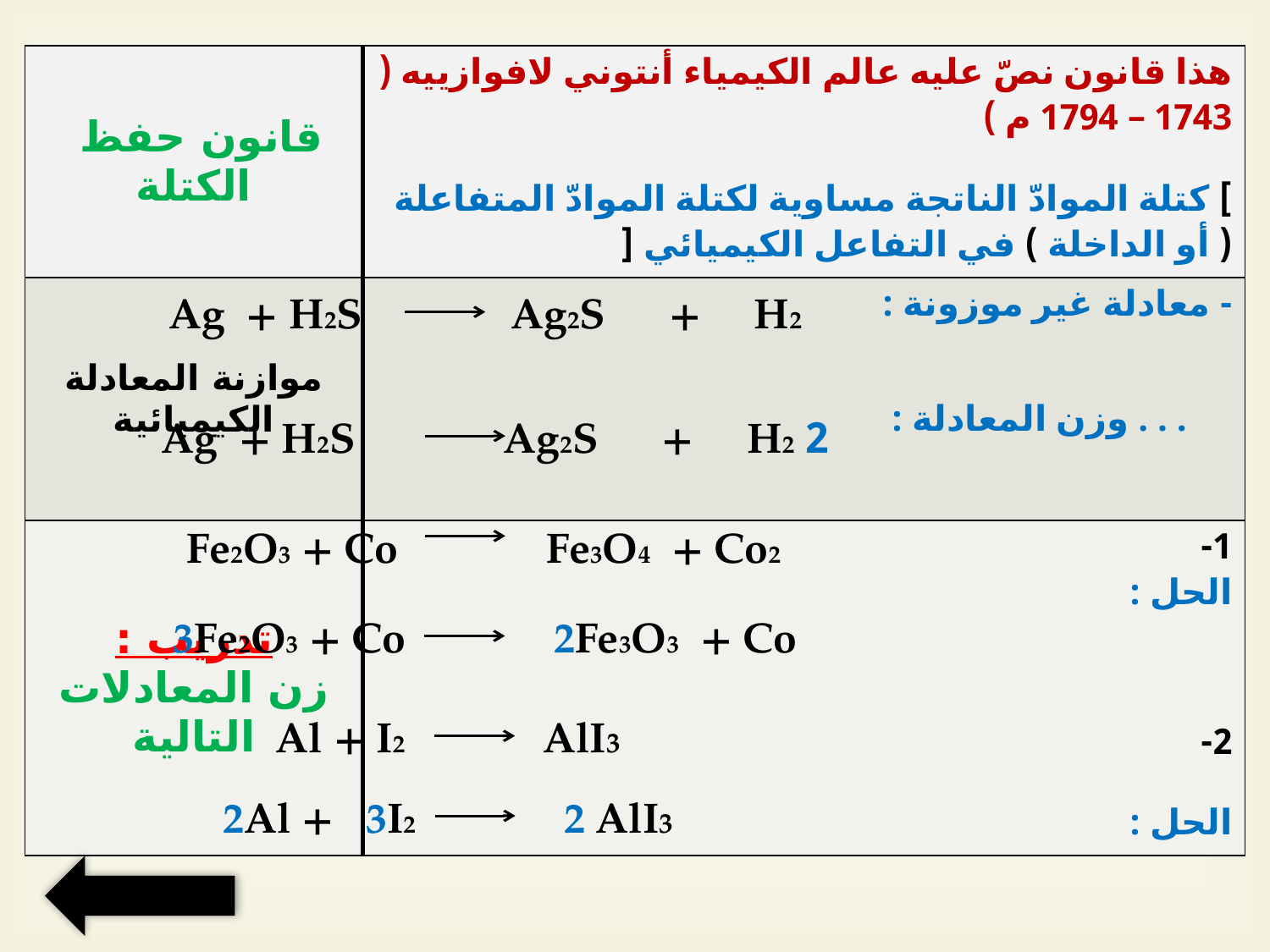

| قانون حفظ الكتلة | هذا قانون نصّ عليه عالم الكيمياء أنتوني لافوازييه ( 1743 – 1794 م ) ] كتلة الموادّ الناتجة مساوية لكتلة الموادّ المتفاعلة ( أو الداخلة ) في التفاعل الكيميائي [ |
| --- | --- |
| موازنة المعادلة الكيميائية | - معادلة غير موزونة : . . . وزن المعادلة : |
| تدريب : زن المعادلات التالية | 1- الحل : 2- الحل : |
Ag  + H2S              Ag2S      +     H2
2 Ag  + H2S              Ag2S      +     H2
Fe2O3 + Co              Fe3O4  + Co2
3Fe2O3 + Co              2Fe3O3  + Co
Al + I2             AlI3
2Al +   3I2              2 AlI3